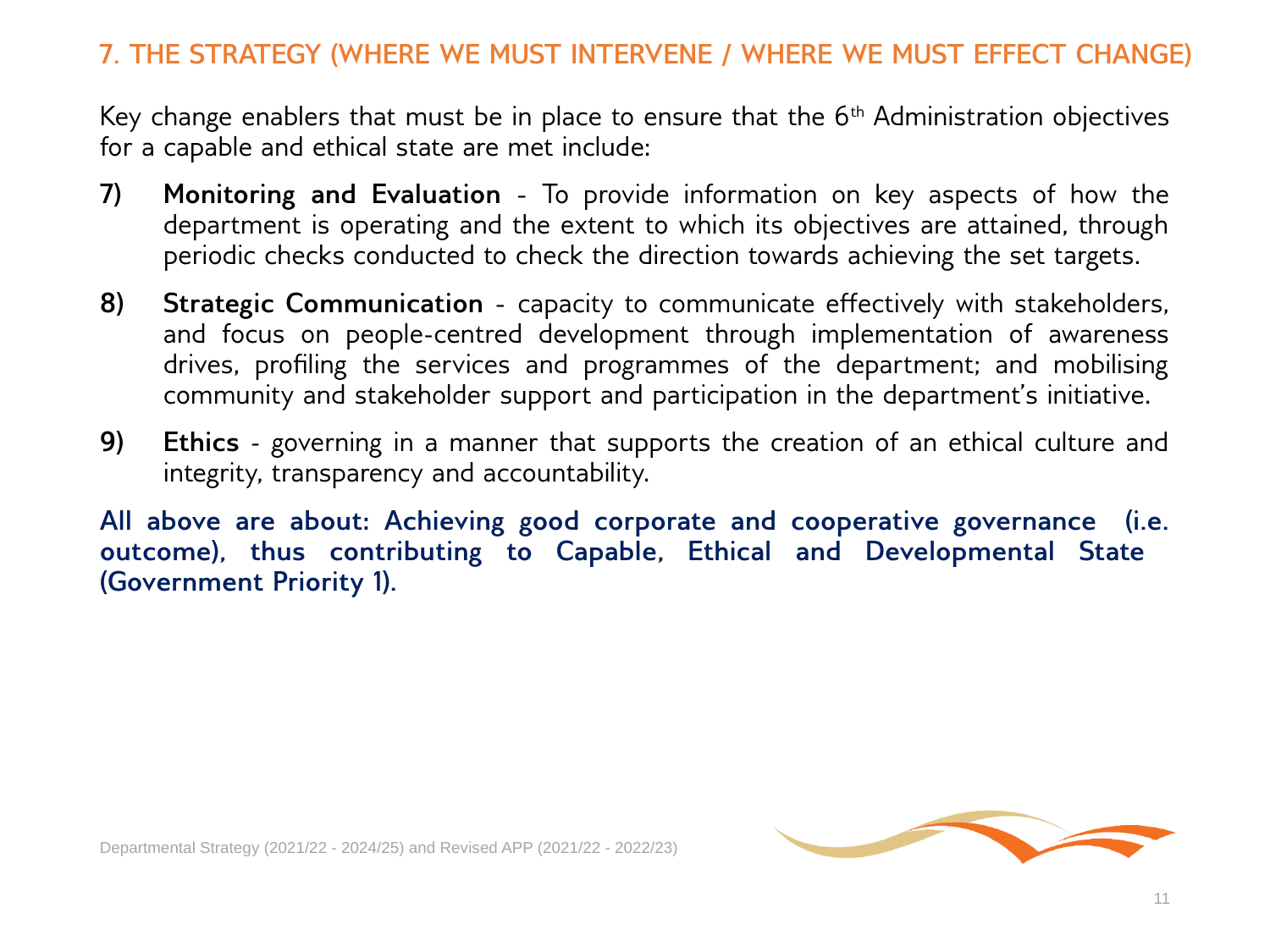

# 7. THE STRATEGY (WHERE WE MUST INTERVENE / WHERE WE MUST EFFECT CHANGE)
Key change enablers that must be in place to ensure that the 6th Administration objectives for a capable and ethical state are met include:
Monitoring and Evaluation - To provide information on key aspects of how the department is operating and the extent to which its objectives are attained, through periodic checks conducted to check the direction towards achieving the set targets.
Strategic Communication - capacity to communicate effectively with stakeholders, and focus on people-centred development through implementation of awareness drives, profiling the services and programmes of the department; and mobilising community and stakeholder support and participation in the department’s initiative.
Ethics - governing in a manner that supports the creation of an ethical culture and integrity, transparency and accountability.
All above are about: Achieving good corporate and cooperative governance  (i.e. outcome), thus contributing to Capable, Ethical and Developmental State  (Government Priority 1).

Departmental Strategy (2021/22 - 2024/25) and Revised APP (2021/22 - 2022/23)
11